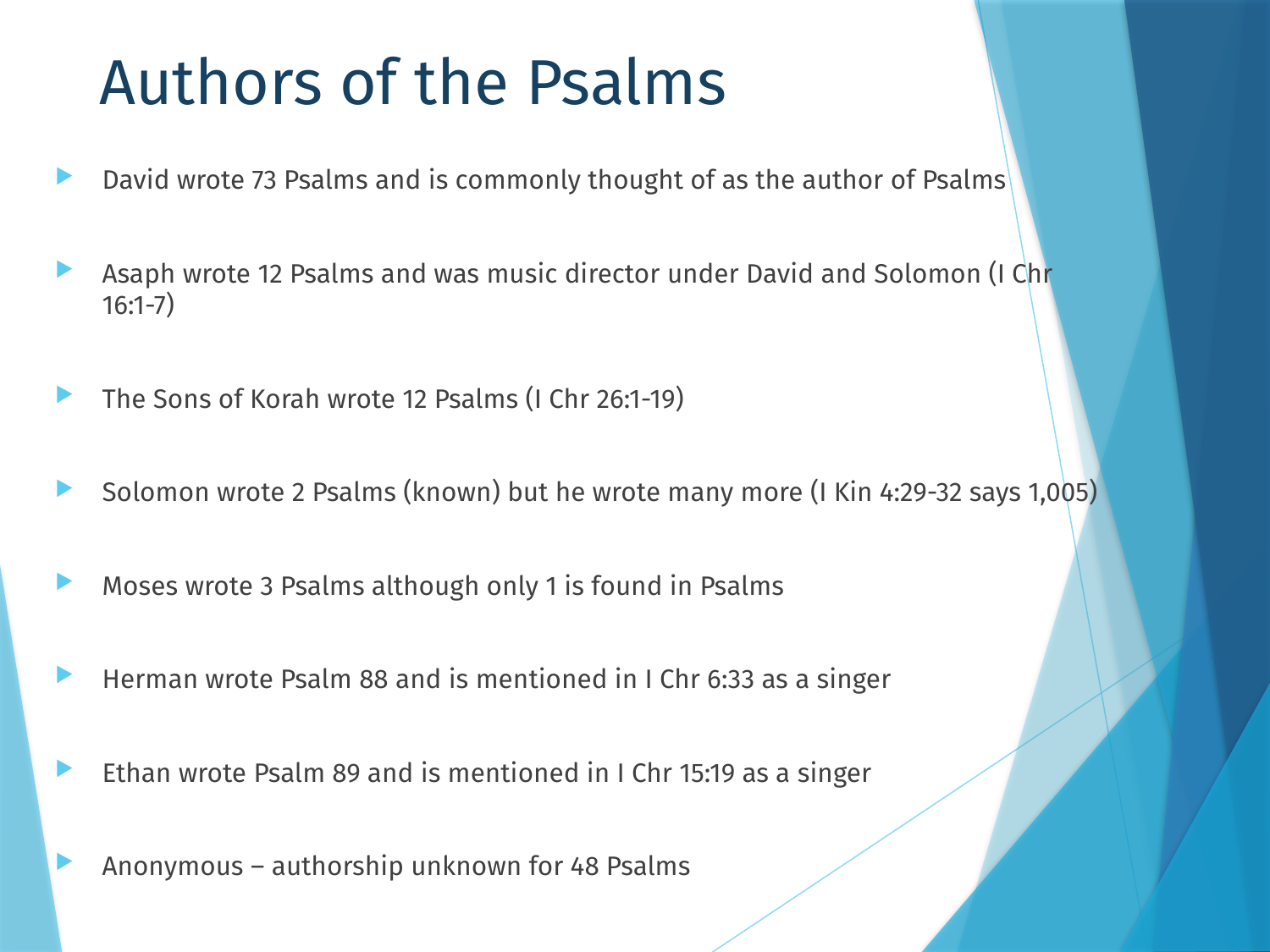

# Authors of the Psalms
David wrote 73 Psalms and is commonly thought of as the author of Psalms

Asaph wrote 12 Psalms and was music director under David and Solomon (I Chr 16:1-7)

The Sons of Korah wrote 12 Psalms (I Chr 26:1-19)

Solomon wrote 2 Psalms (known) but he wrote many more (I Kin 4:29-32 says 1,005)

Moses wrote 3 Psalms although only 1 is found in Psalms

Herman wrote Psalm 88 and is mentioned in I Chr 6:33 as a singer

Ethan wrote Psalm 89 and is mentioned in I Chr 15:19 as a singer

Anonymous – authorship unknown for 48 Psalms